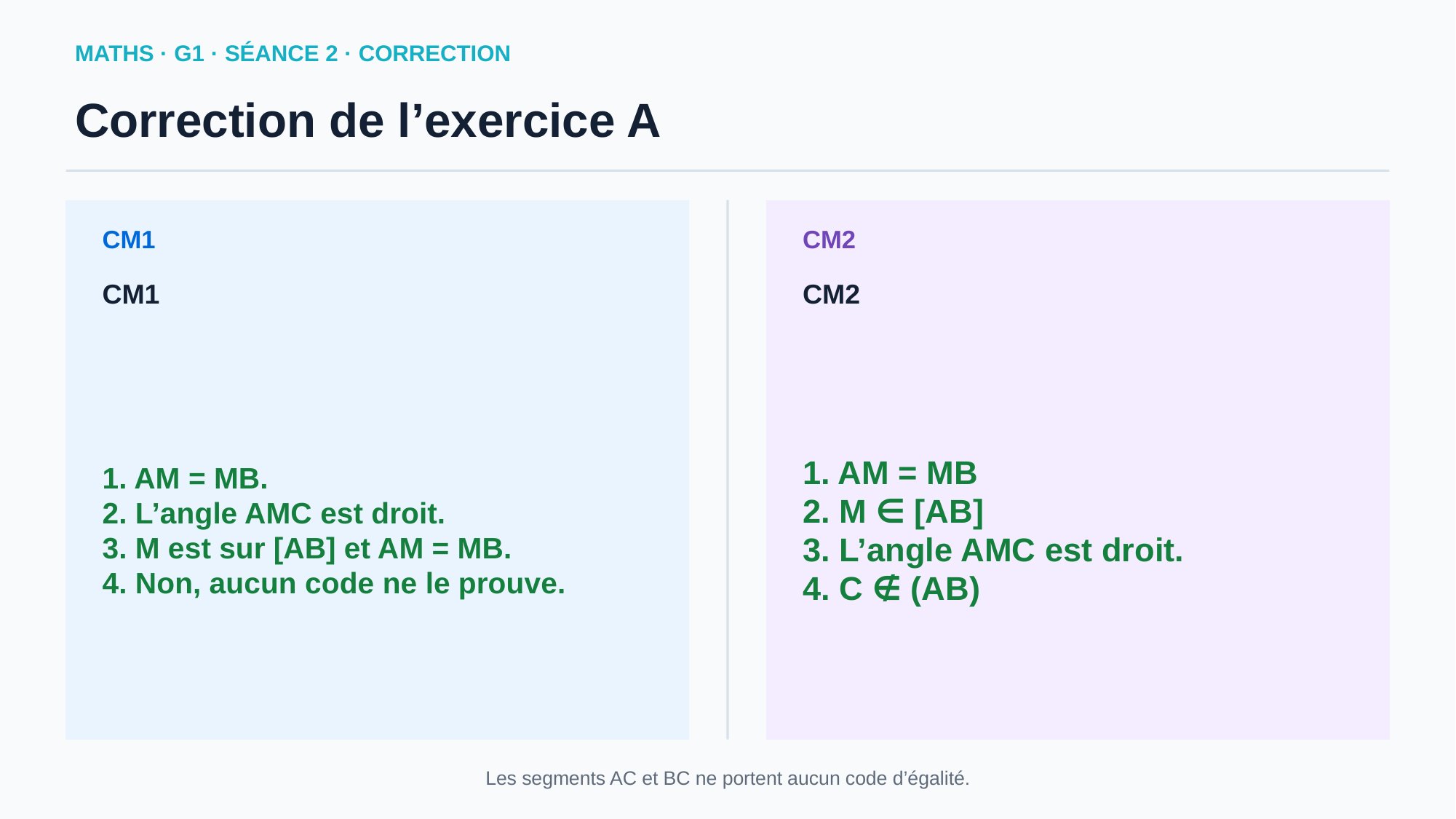

MATHS · G1 · SÉANCE 2 · CORRECTION
Correction de l’exercice A

CM1
CM2
CM1
CM2
1. AM = MB.
2. L’angle AMC est droit.
3. M est sur [AB] et AM = MB.
4. Non, aucun code ne le prouve.
1. AM = MB
2. M ∈ [AB]
3. L’angle AMC est droit.
4. C ∉ (AB)
Les segments AC et BC ne portent aucun code d’égalité.